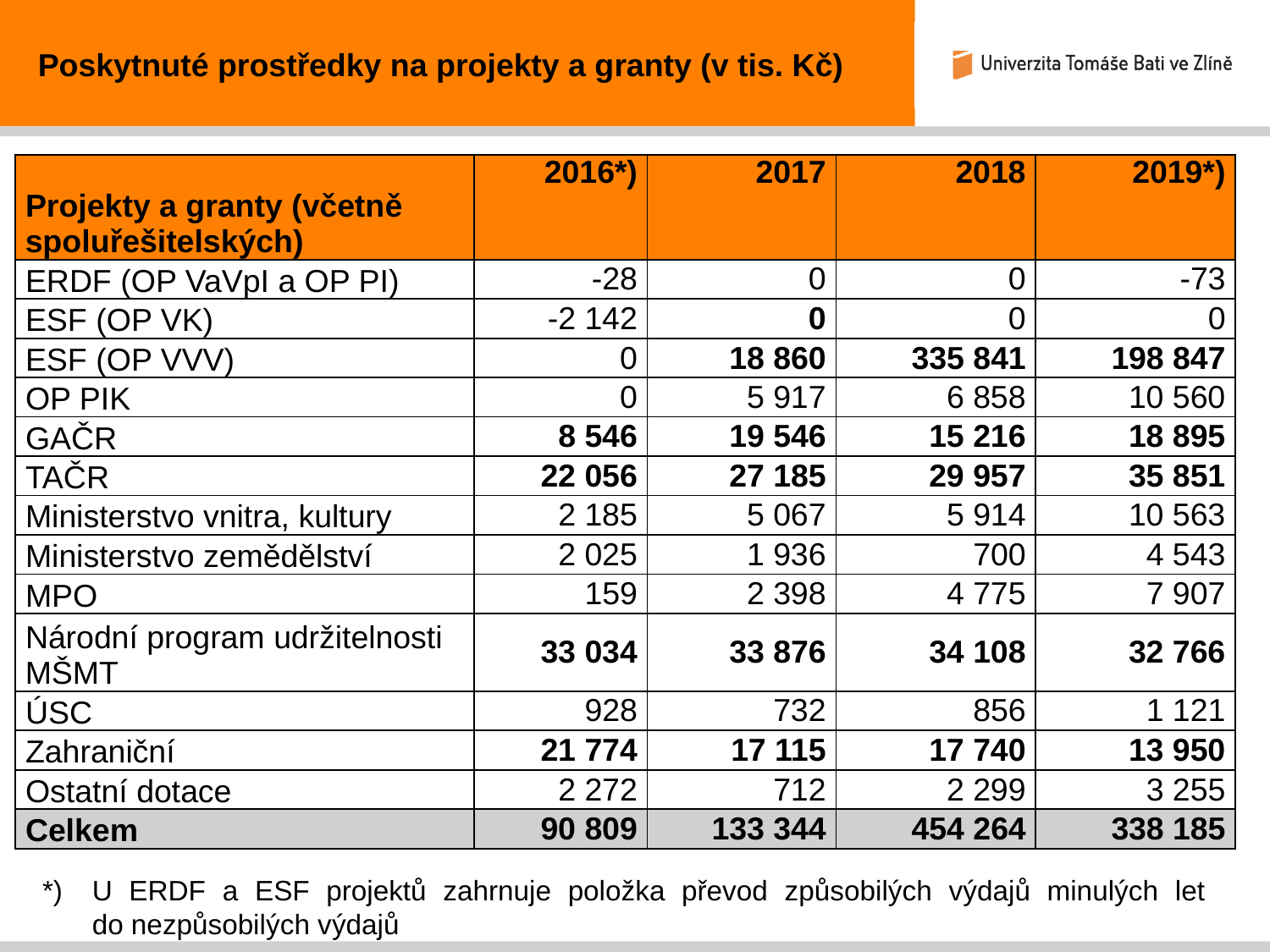

Poskytnuté prostředky na projekty a granty (v tis. Kč)
| Projekty a granty (včetně spoluřešitelských) | 2016\*) | 2017 | 2018 | 2019\*) |
| --- | --- | --- | --- | --- |
| ERDF (OP VaVpI a OP PI) | -28 | 0 | 0 | -73 |
| ESF (OP VK) | -2 142 | 0 | 0 | 0 |
| ESF (OP VVV) | 0 | 18 860 | 335 841 | 198 847 |
| OP PIK | 0 | 5 917 | 6 858 | 10 560 |
| GAČR | 8 546 | 19 546 | 15 216 | 18 895 |
| TAČR | 22 056 | 27 185 | 29 957 | 35 851 |
| Ministerstvo vnitra, kultury | 2 185 | 5 067 | 5 914 | 10 563 |
| Ministerstvo zemědělství | 2 025 | 1 936 | 700 | 4 543 |
| MPO | 159 | 2 398 | 4 775 | 7 907 |
| Národní program udržitelnosti MŠMT | 33 034 | 33 876 | 34 108 | 32 766 |
| ÚSC | 928 | 732 | 856 | 1 121 |
| Zahraniční | 21 774 | 17 115 | 17 740 | 13 950 |
| Ostatní dotace | 2 272 | 712 | 2 299 | 3 255 |
| Celkem | 90 809 | 133 344 | 454 264 | 338 185 |

*)	U ERDF a ESF projektů zahrnuje položka převod způsobilých výdajů minulých let
	do nezpůsobilých výdajů